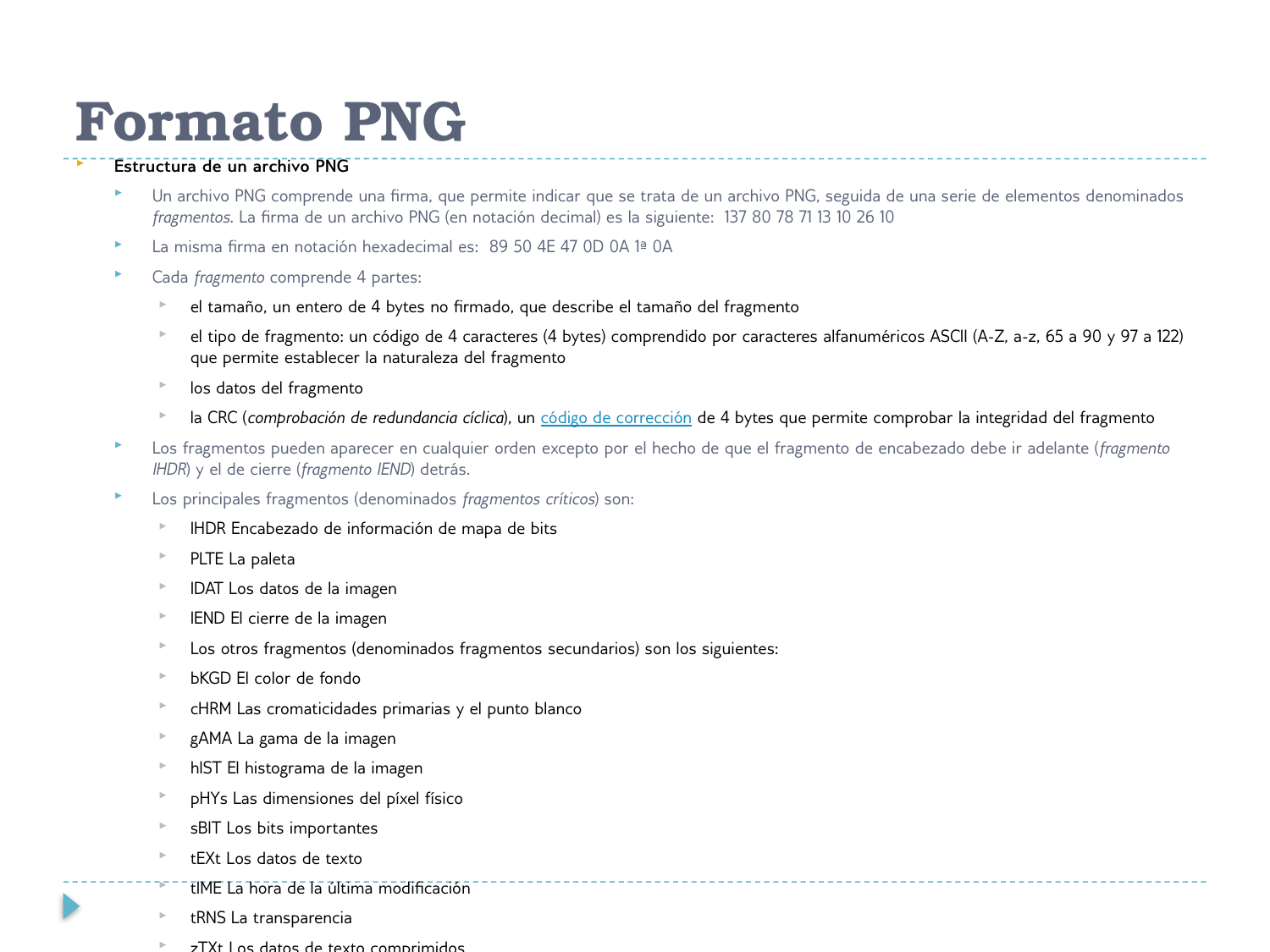

# Formato PNG
Estructura de un archivo PNG
Un archivo PNG comprende una firma, que permite indicar que se trata de un archivo PNG, seguida de una serie de elementos denominados fragmentos. La firma de un archivo PNG (en notación decimal) es la siguiente:  137 80 78 71 13 10 26 10
La misma firma en notación hexadecimal es:  89 50 4E 47 0D 0A 1ª 0A
Cada fragmento comprende 4 partes:
el tamaño, un entero de 4 bytes no firmado, que describe el tamaño del fragmento
el tipo de fragmento: un código de 4 caracteres (4 bytes) comprendido por caracteres alfanuméricos ASCII (A-Z, a-z, 65 a 90 y 97 a 122) que permite establecer la naturaleza del fragmento
los datos del fragmento
la CRC (comprobación de redundancia cíclica), un código de corrección de 4 bytes que permite comprobar la integridad del fragmento
Los fragmentos pueden aparecer en cualquier orden excepto por el hecho de que el fragmento de encabezado debe ir adelante (fragmento IHDR) y el de cierre (fragmento IEND) detrás.
Los principales fragmentos (denominados fragmentos críticos) son:
IHDR Encabezado de información de mapa de bits
PLTE La paleta
IDAT Los datos de la imagen
IEND El cierre de la imagen
Los otros fragmentos (denominados fragmentos secundarios) son los siguientes:
bKGD El color de fondo
cHRM Las cromaticidades primarias y el punto blanco
gAMA La gama de la imagen
hIST El histograma de la imagen
pHYs Las dimensiones del píxel físico
sBIT Los bits importantes
tEXt Los datos de texto
tIME La hora de la última modificación
tRNS La transparencia
zTXt Los datos de texto comprimidos